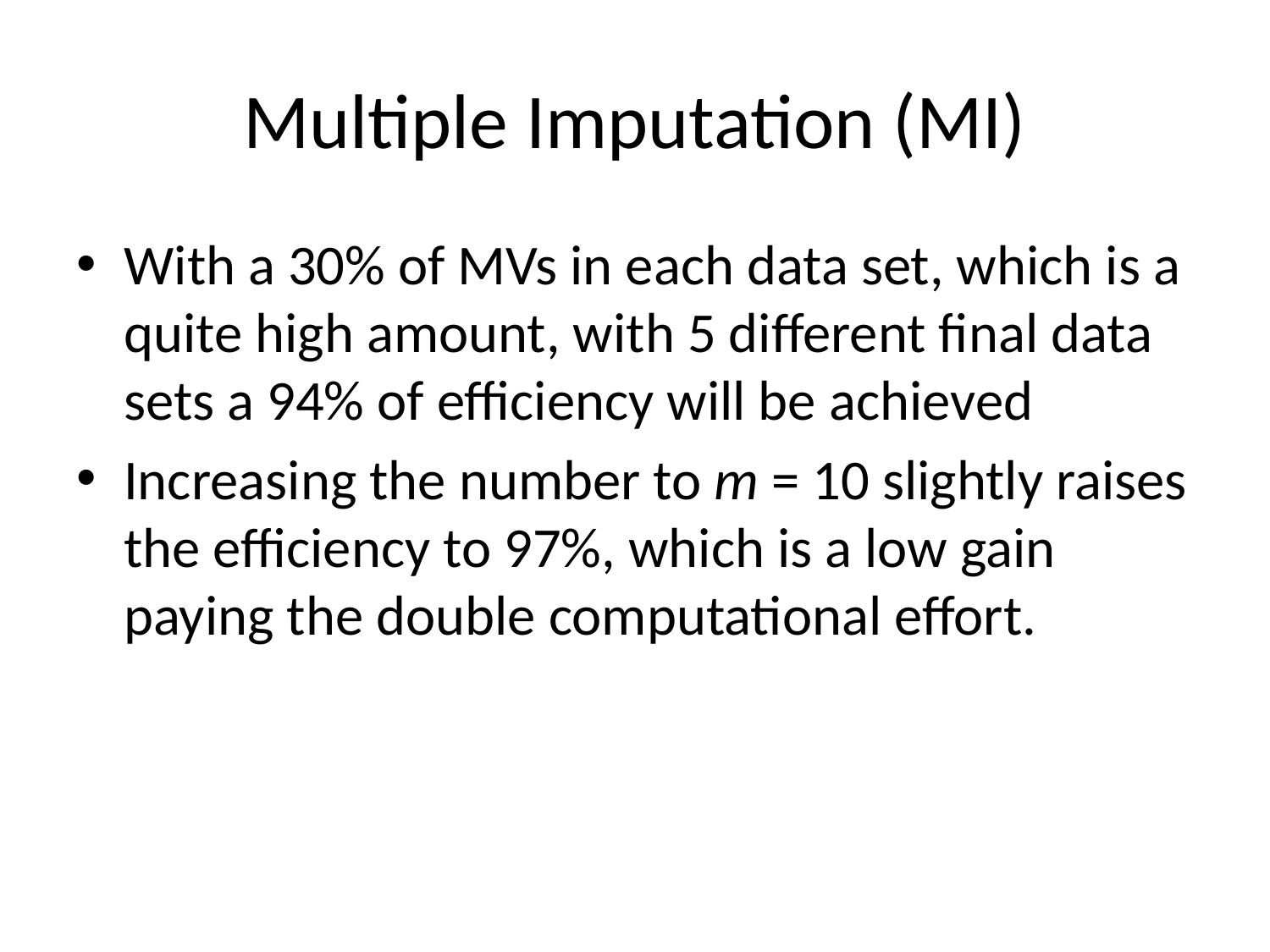

# Multiple Imputation (MI)
With a 30% of MVs in each data set, which is a quite high amount, with 5 different final data sets a 94% of efficiency will be achieved
Increasing the number to m = 10 slightly raises the efficiency to 97%, which is a low gain paying the double computational effort.